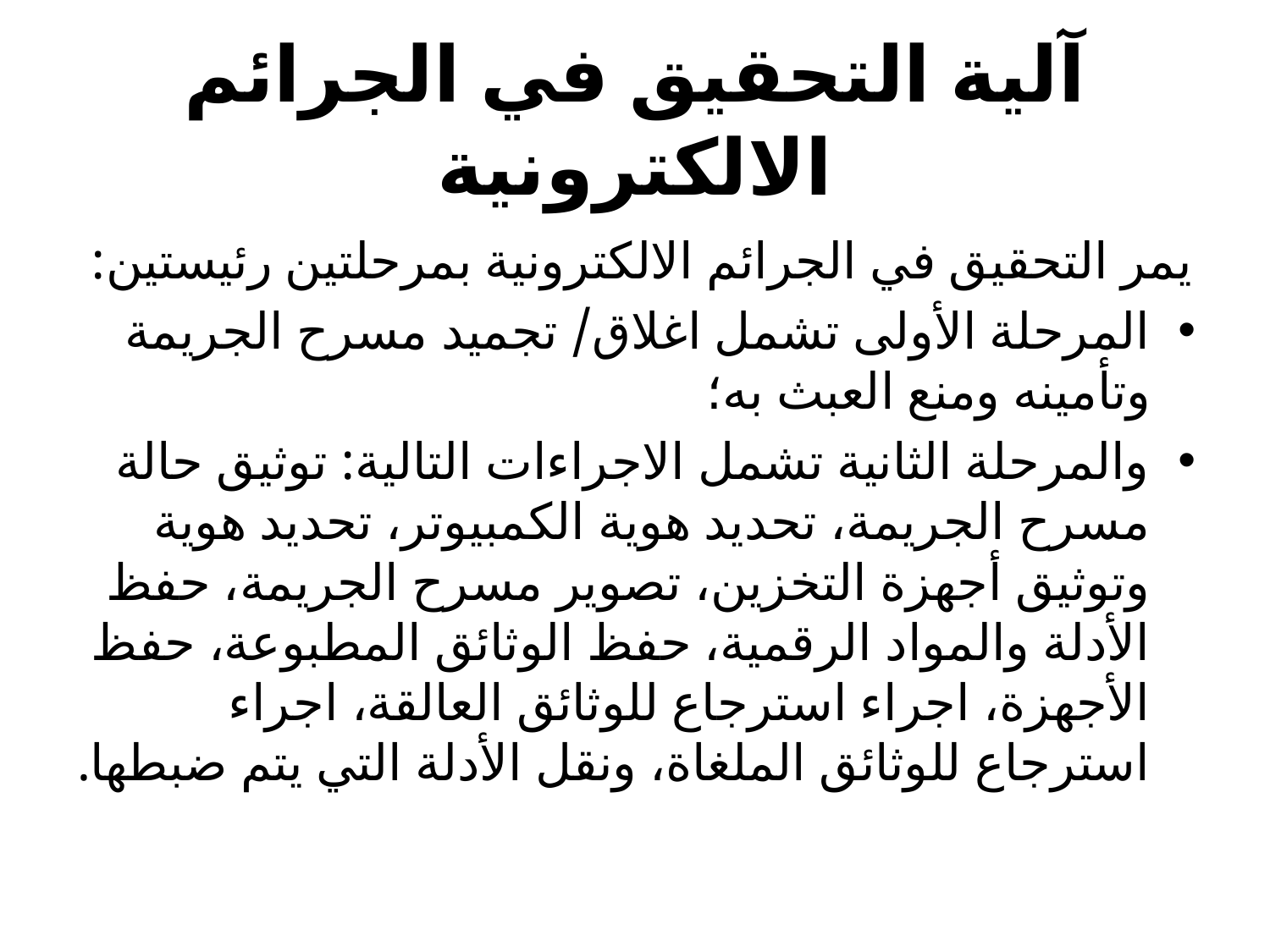

# آلية التحقيق في الجرائم الالكترونية
يمر التحقيق في الجرائم الالكترونية بمرحلتين رئيستين:
المرحلة الأولى تشمل اغلاق/ تجميد مسرح الجريمة وتأمينه ومنع العبث به؛
والمرحلة الثانية تشمل الاجراءات التالية: توثيق حالة مسرح الجريمة، تحديد هوية الكمبيوتر، تحديد هوية وتوثيق أجهزة التخزين، تصوير مسرح الجريمة، حفظ الأدلة والمواد الرقمية، حفظ الوثائق المطبوعة، حفظ الأجهزة، اجراء استرجاع للوثائق العالقة، اجراء استرجاع للوثائق الملغاة، ونقل الأدلة التي يتم ضبطها.